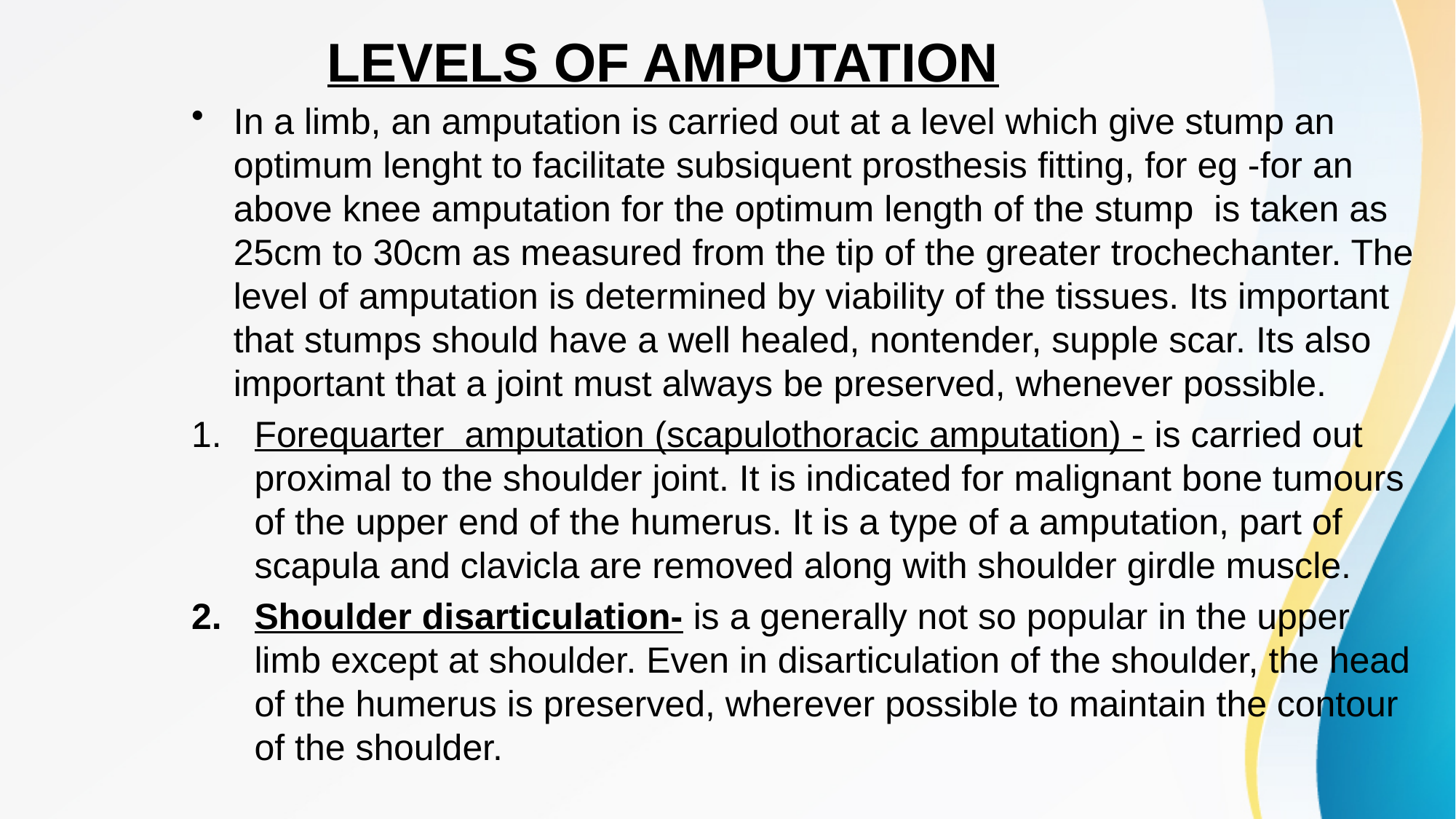

# LEVELS OF AMPUTATION
In a limb, an amputation is carried out at a level which give stump an optimum lenght to facilitate subsiquent prosthesis fitting, for eg -for an above knee amputation for the optimum length of the stump  is taken as 25cm to 30cm as measured from the tip of the greater trochechanter. The level of amputation is determined by viability of the tissues. Its important that stumps should have a well healed, nontender, supple scar. Its also important that a joint must always be preserved, whenever possible.
Forequarter  amputation (scapulothoracic amputation) - is carried out proximal to the shoulder joint. It is indicated for malignant bone tumours of the upper end of the humerus. It is a type of a amputation, part of scapula and clavicla are removed along with shoulder girdle muscle.
Shoulder disarticulation- is a generally not so popular in the upper limb except at shoulder. Even in disarticulation of the shoulder, the head of the humerus is preserved, wherever possible to maintain the contour of the shoulder.